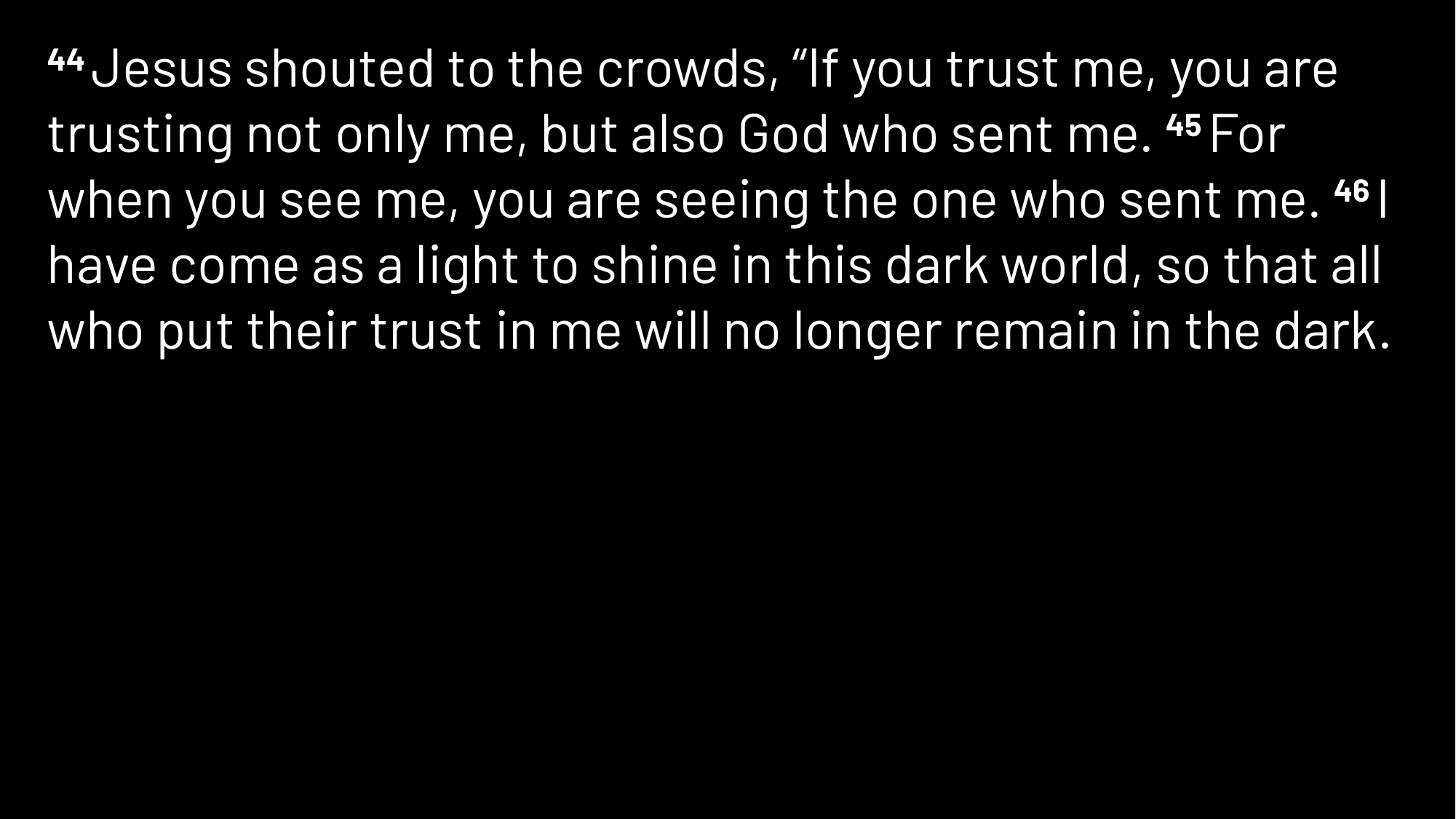

44 Jesus shouted to the crowds, “If you trust me, you are trusting not only me, but also God who sent me. 45 For when you see me, you are seeing the one who sent me. 46 I have come as a light to shine in this dark world, so that all who put their trust in me will no longer remain in the dark.